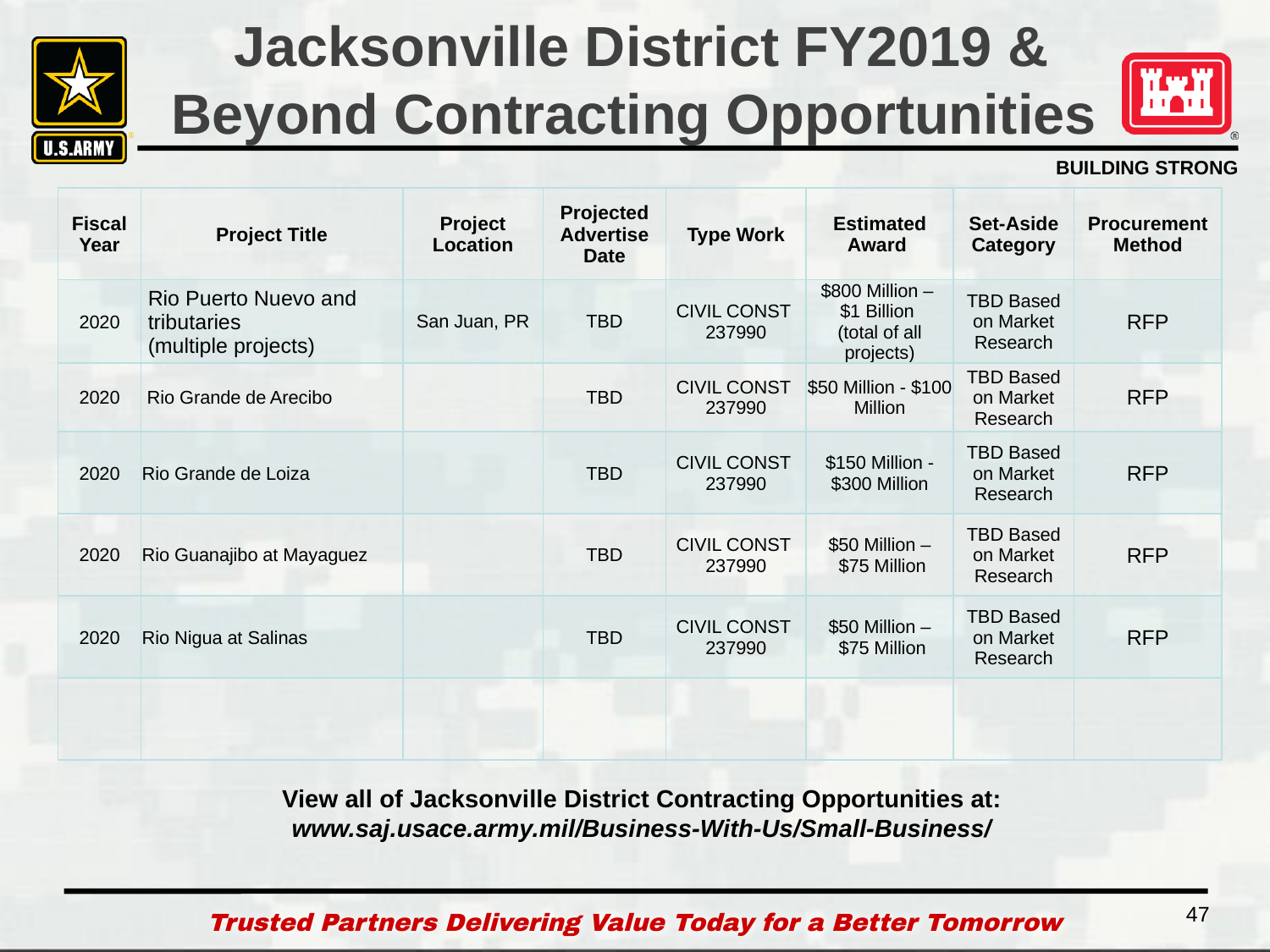

# Jacksonville District FY2019 & Beyond Contracting Opportunities
| Fiscal Year | Project Title | Project Location | Projected Advertise Date | Type Work | Estimated Award | Set-Aside Category | Procurement Method |
| --- | --- | --- | --- | --- | --- | --- | --- |
| 2020 | Rio Puerto Nuevo and tributaries (multiple projects) | San Juan, PR | TBD | CIVIL CONST 237990 | $800 Million – $1 Billion (total of all projects) | TBD Based on Market Research | RFP |
| 2020 | Rio Grande de Arecibo |  | TBD | CIVIL CONST 237990 | $50 Million - $100 Million | TBD Based on Market Research | RFP |
| 2020 | Rio Grande de Loiza |  | TBD | CIVIL CONST 237990 | $150 Million - $300 Million | TBD Based on Market Research | RFP |
| 2020 | Rio Guanajibo at Mayaguez |  | TBD | CIVIL CONST 237990 | $50 Million – $75 Million | TBD Based on Market Research | RFP |
| 2020 | Rio Nigua at Salinas |  | TBD | CIVIL CONST 237990 | $50 Million – $75 Million | TBD Based on Market Research | RFP |
|  |  |  |  |  |  |  |  |
View all of Jacksonville District Contracting Opportunities at:
www.saj.usace.army.mil/Business-With-Us/Small-Business/
47